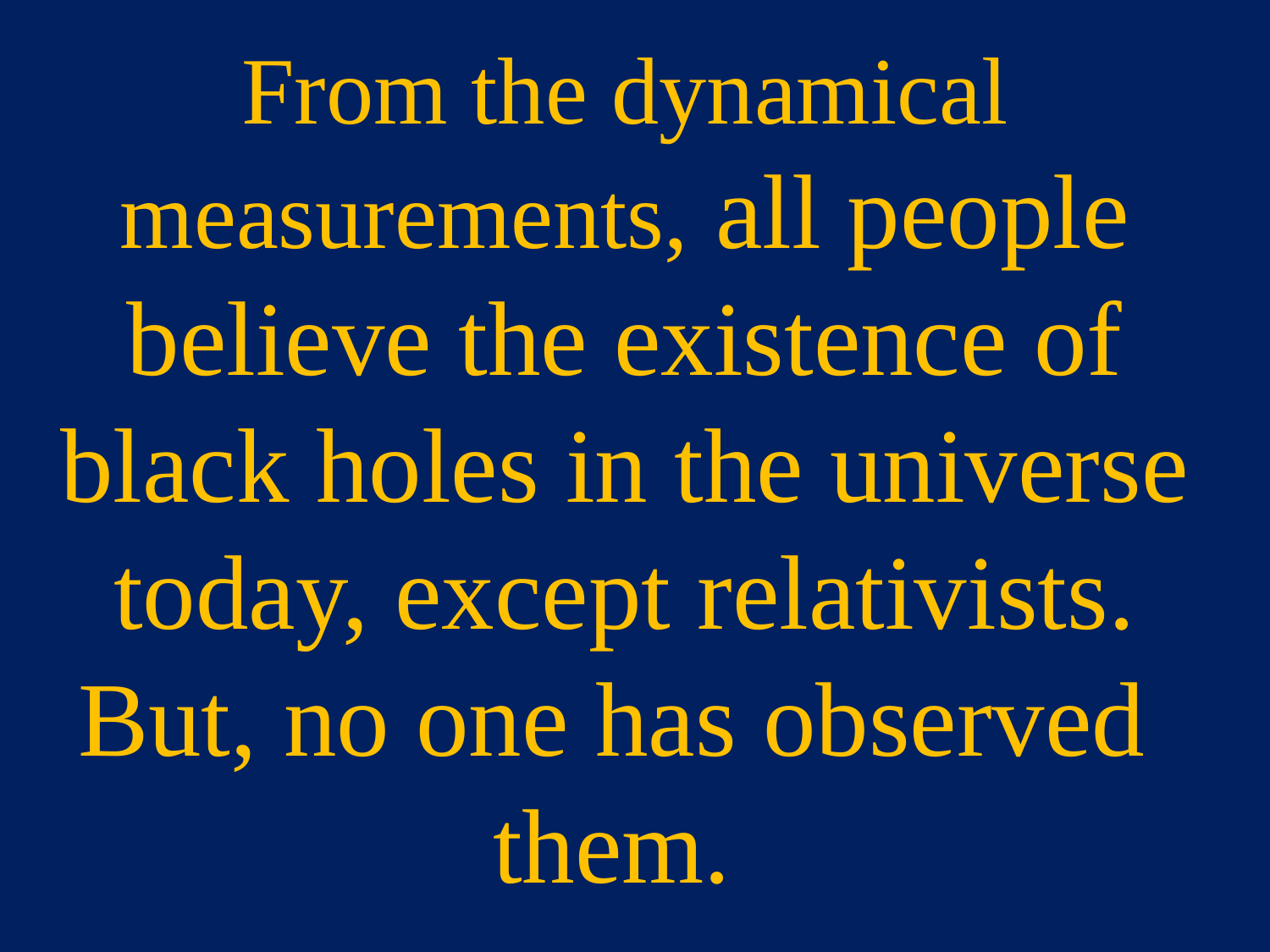

# From the dynamical measurements, all people believe the existence of black holes in the universe today, except relativists. But, no one has observed  them.